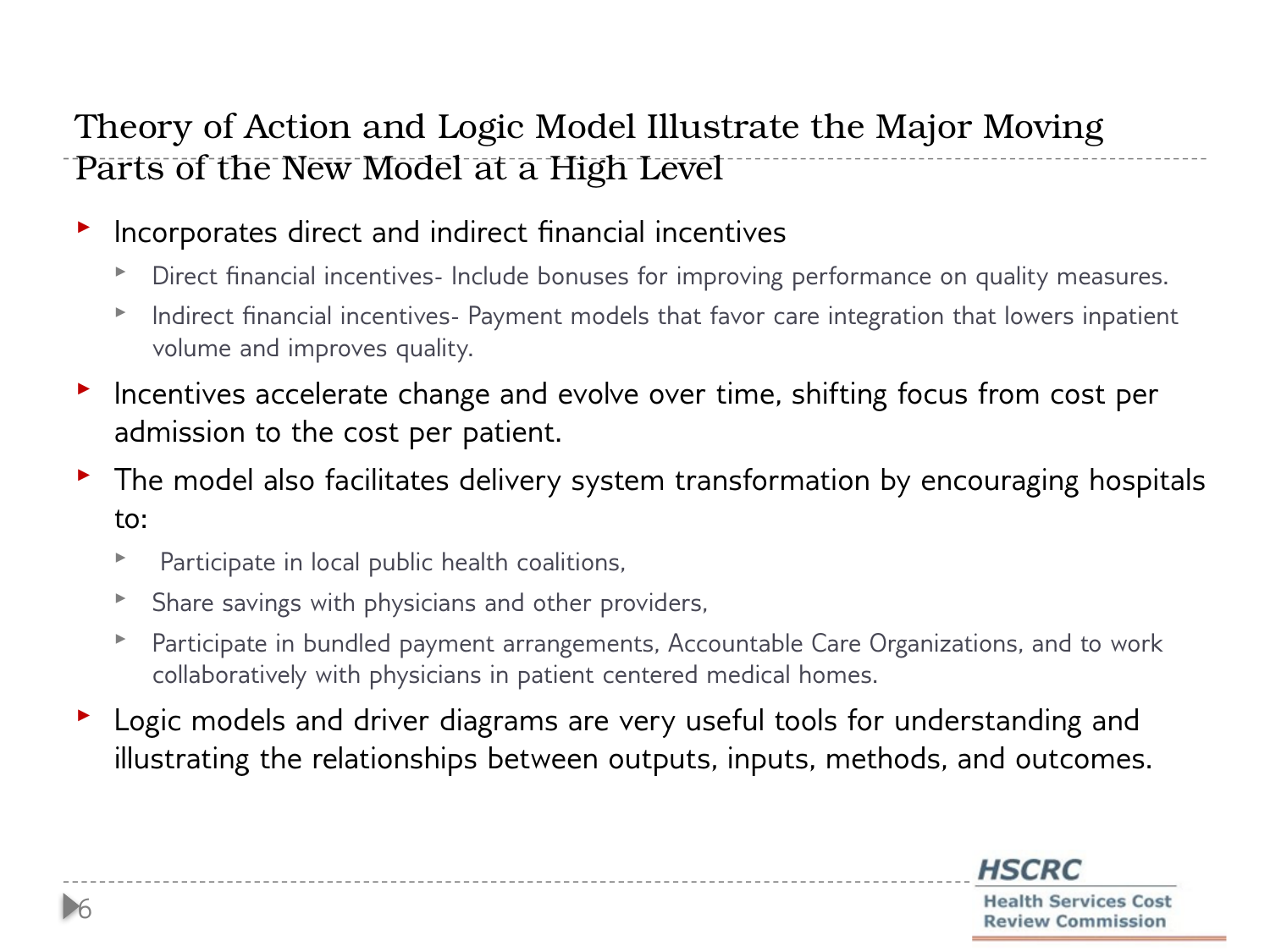

# Theory of Action and Logic Model Illustrate the Major Moving Parts of the New Model at a High Level

Incorporates direct and indirect financial incentives
Direct financial incentives- Include bonuses for improving performance on quality measures.
Indirect financial incentives- Payment models that favor care integration that lowers inpatient volume and improves quality.
Incentives accelerate change and evolve over time, shifting focus from cost per admission to the cost per patient.
The model also facilitates delivery system transformation by encouraging hospitals to:
 Participate in local public health coalitions,
Share savings with physicians and other providers,
Participate in bundled payment arrangements, Accountable Care Organizations, and to work collaboratively with physicians in patient centered medical homes.
Logic models and driver diagrams are very useful tools for understanding and illustrating the relationships between outputs, inputs, methods, and outcomes.